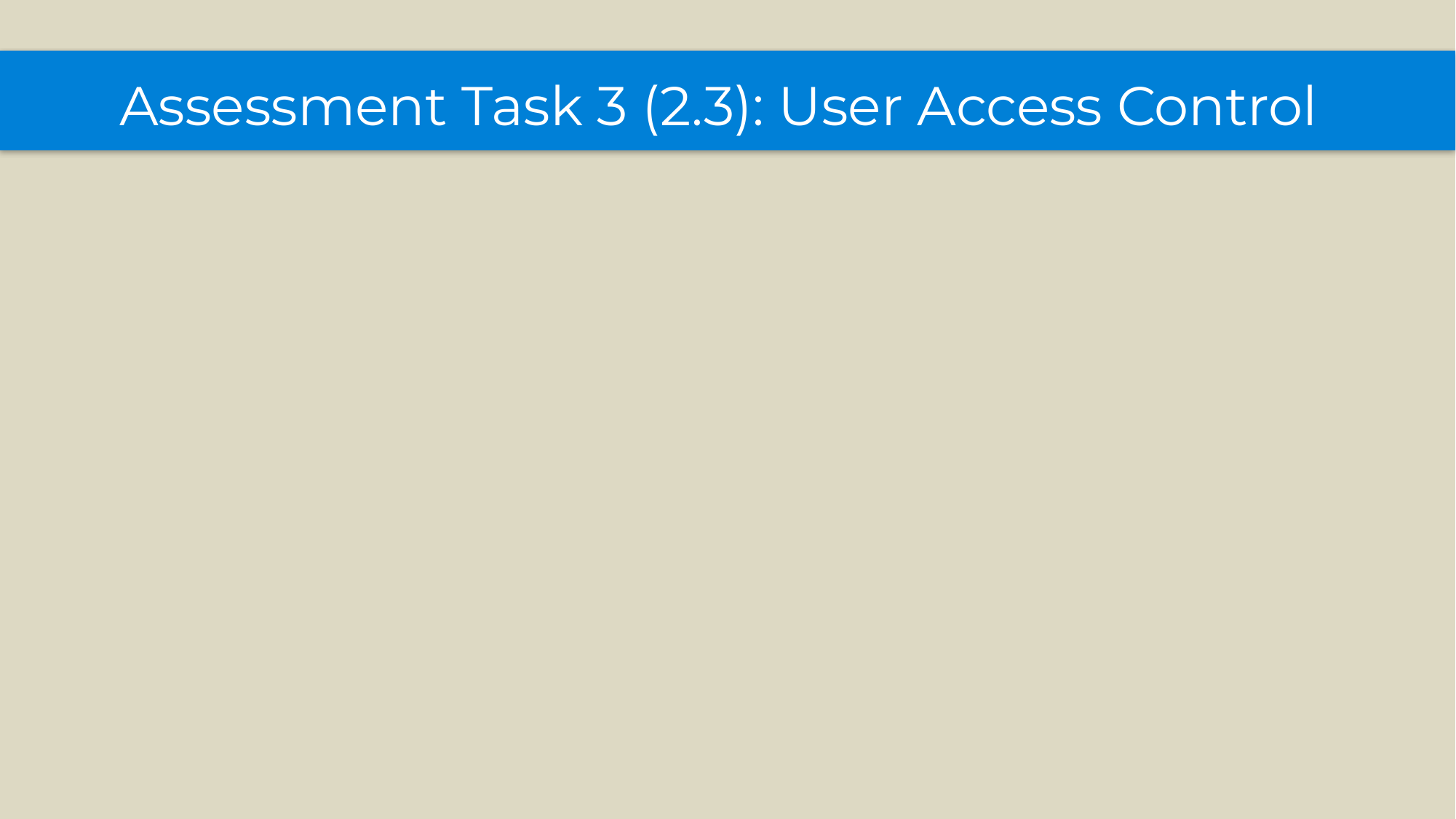

# Assessment Task 3 (2.3): User Access Control